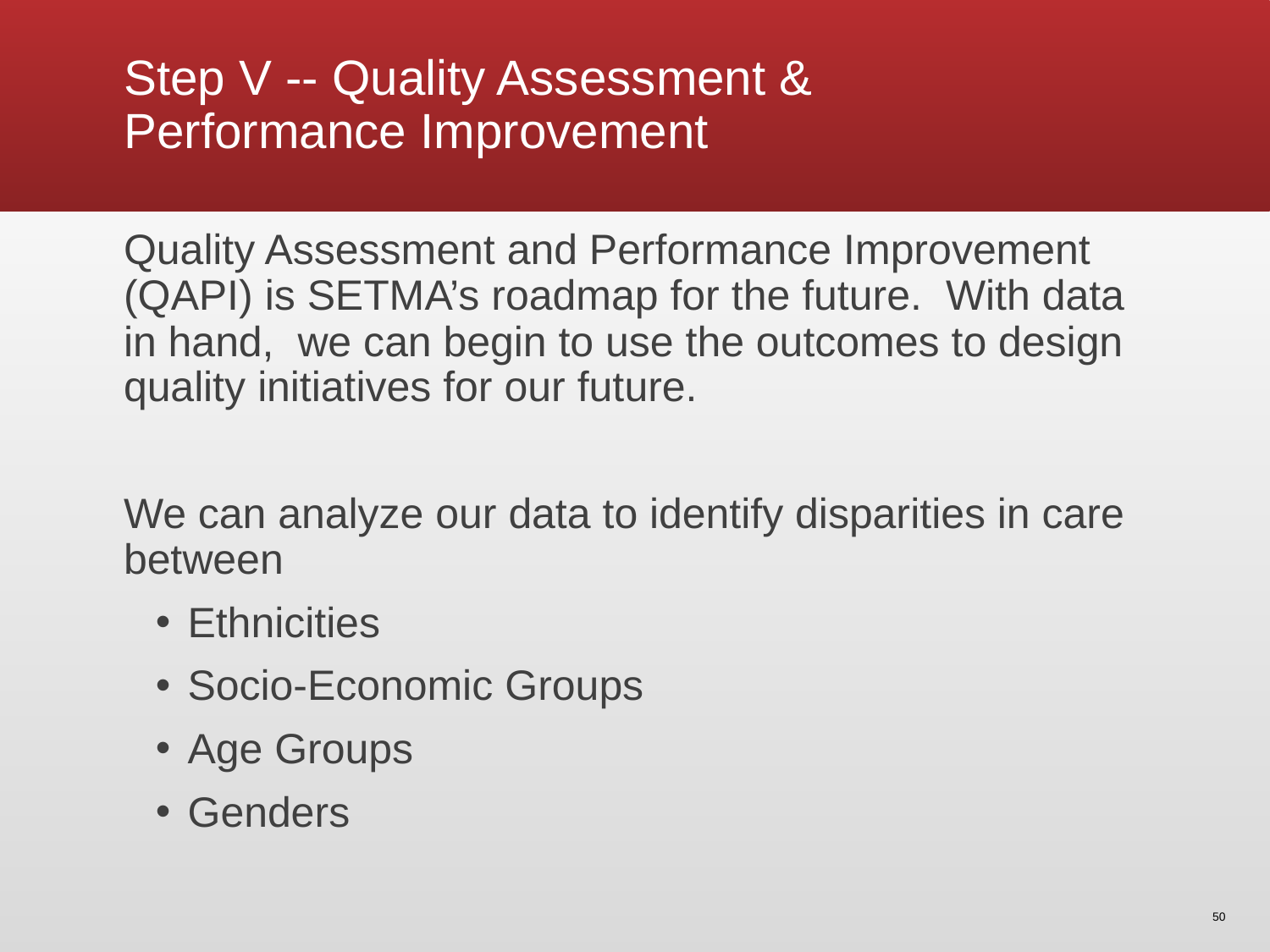

# Step V -- Quality Assessment & Performance Improvement
Quality Assessment and Performance Improvement (QAPI) is SETMA’s roadmap for the future.  With data in hand,  we can begin to use the outcomes to design quality initiatives for our future.

We can analyze our data to identify disparities in care between
Ethnicities
Socio-Economic Groups
Age Groups
Genders

50